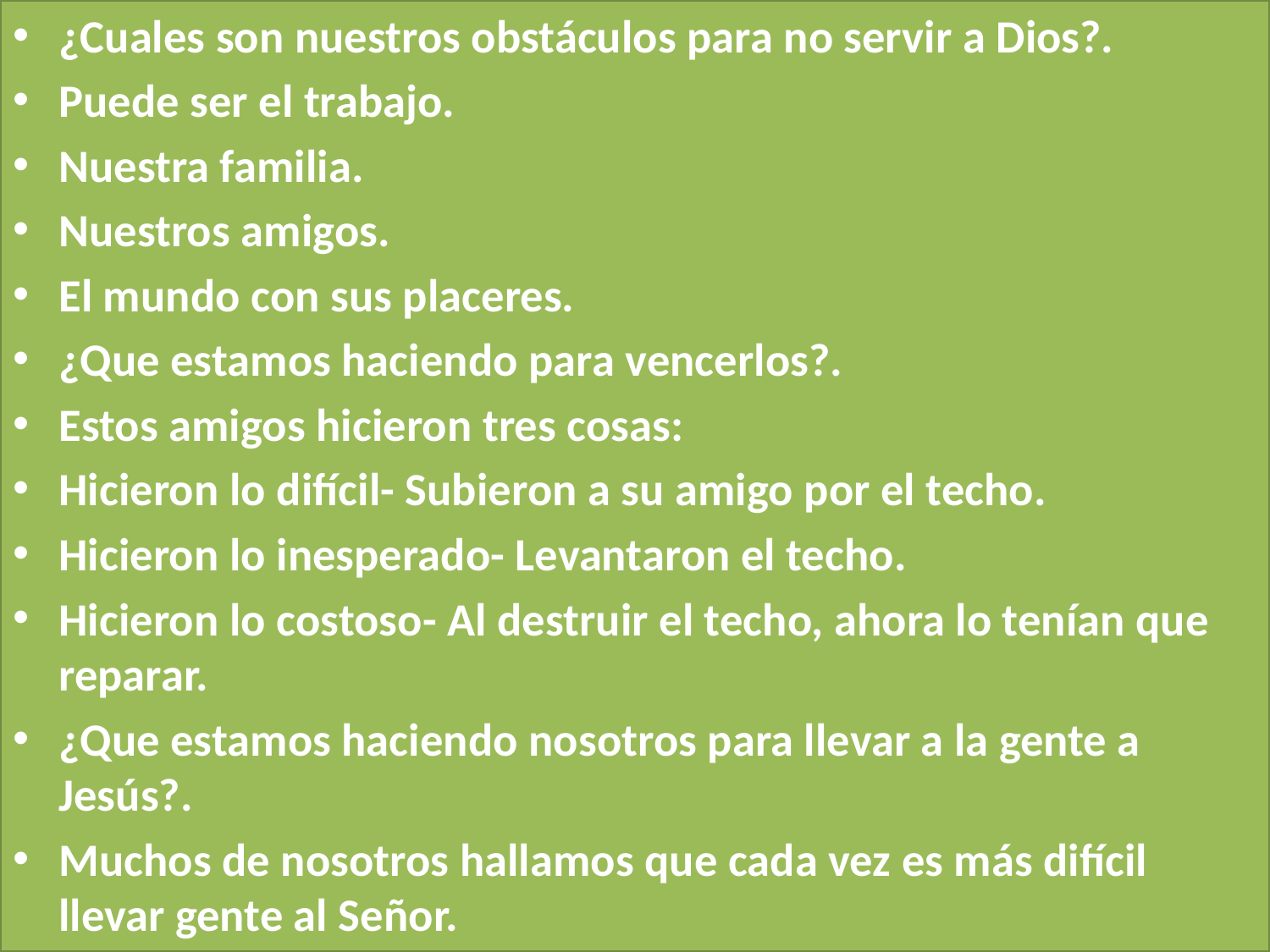

¿Cuales son nuestros obstáculos para no servir a Dios?.
Puede ser el trabajo.
Nuestra familia.
Nuestros amigos.
El mundo con sus placeres.
¿Que estamos haciendo para vencerlos?.
Estos amigos hicieron tres cosas:
Hicieron lo difícil- Subieron a su amigo por el techo.
Hicieron lo inesperado- Levantaron el techo.
Hicieron lo costoso- Al destruir el techo, ahora lo tenían que reparar.
¿Que estamos haciendo nosotros para llevar a la gente a Jesús?.
Muchos de nosotros hallamos que cada vez es más difícil llevar gente al Señor.